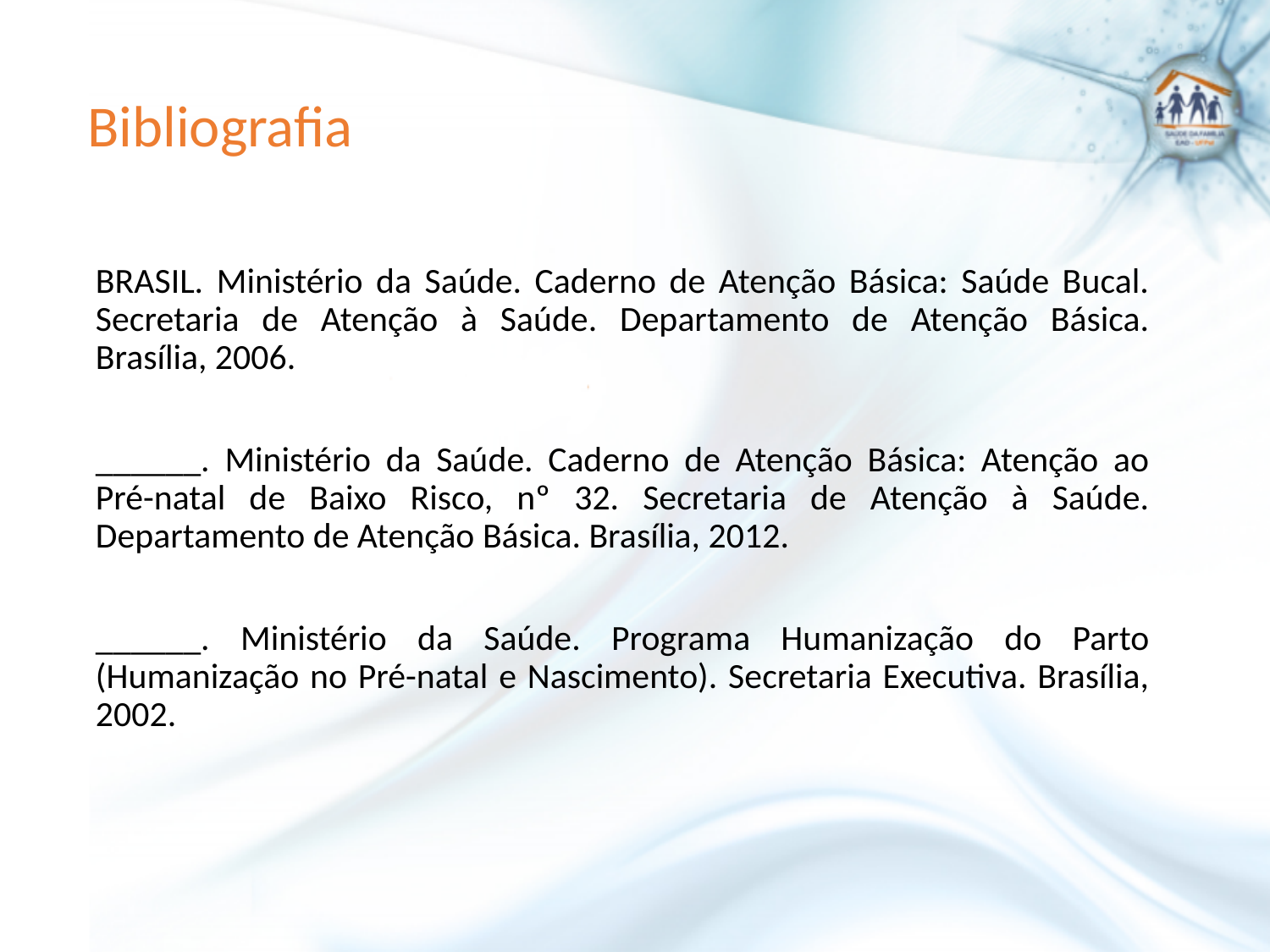

# Bibliografia
BRASIL. Ministério da Saúde. Caderno de Atenção Básica: Saúde Bucal. Secretaria de Atenção à Saúde. Departamento de Atenção Básica. Brasília, 2006.

______. Ministério da Saúde. Caderno de Atenção Básica: Atenção ao Pré-natal de Baixo Risco, nº 32. Secretaria de Atenção à Saúde. Departamento de Atenção Básica. Brasília, 2012.

______. Ministério da Saúde. Programa Humanização do Parto (Humanização no Pré-natal e Nascimento). Secretaria Executiva. Brasília, 2002.